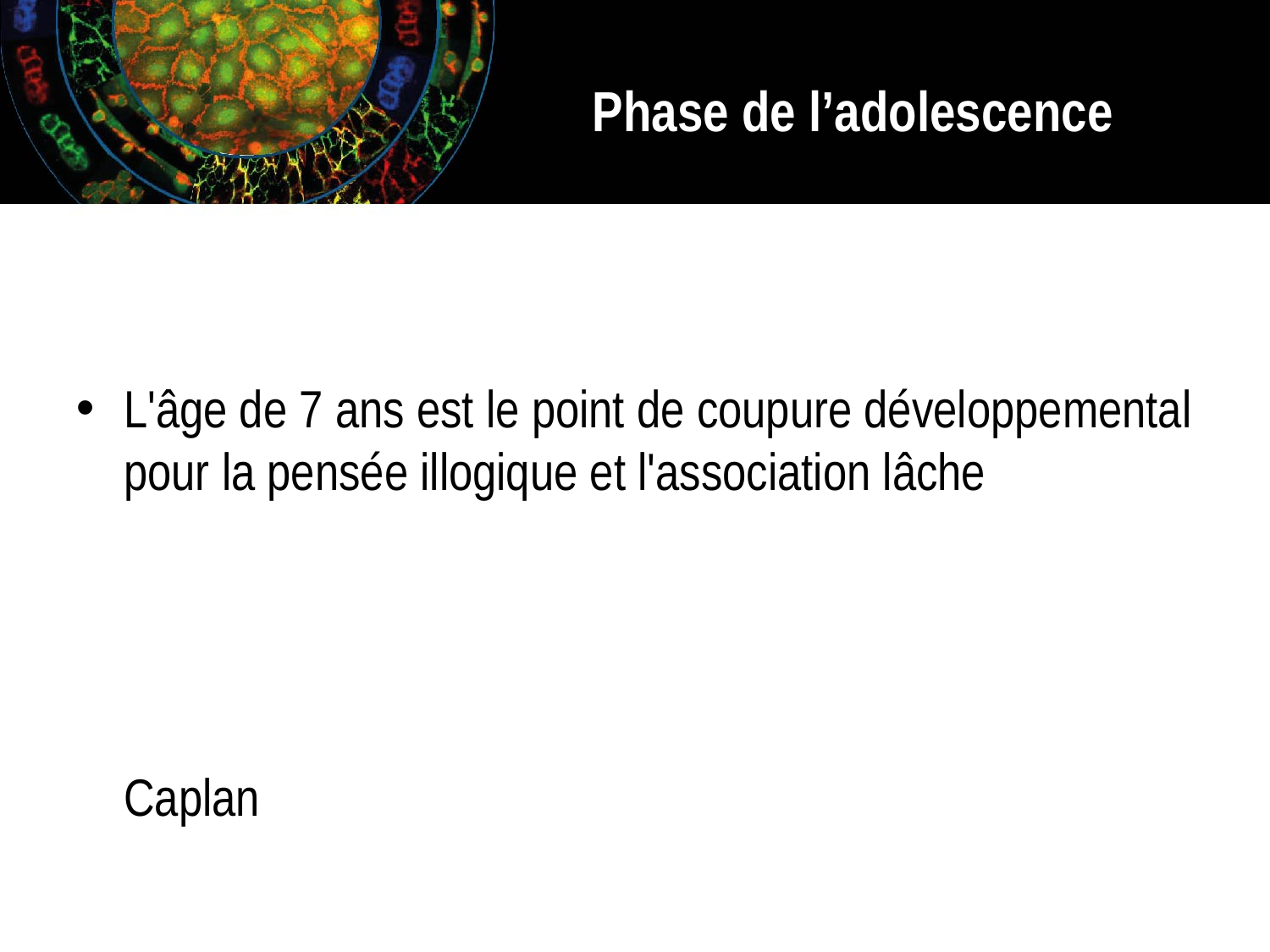

# Phase de l’adolescence

L'âge de 7 ans est le point de coupure développemental pour la pensée illogique et l'association lâche
Caplan